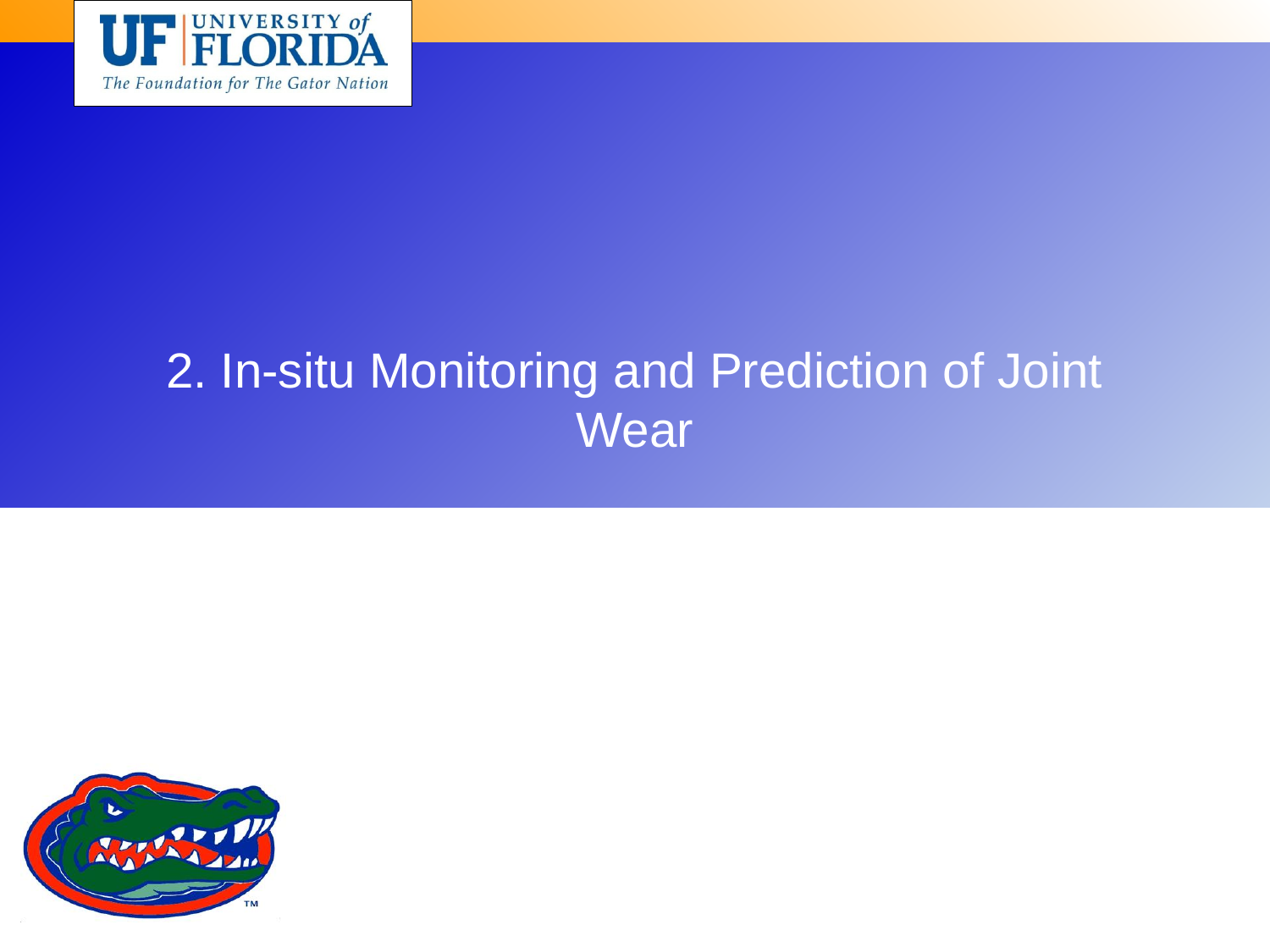

# 2. In-situ Monitoring and Prediction of Joint Wear